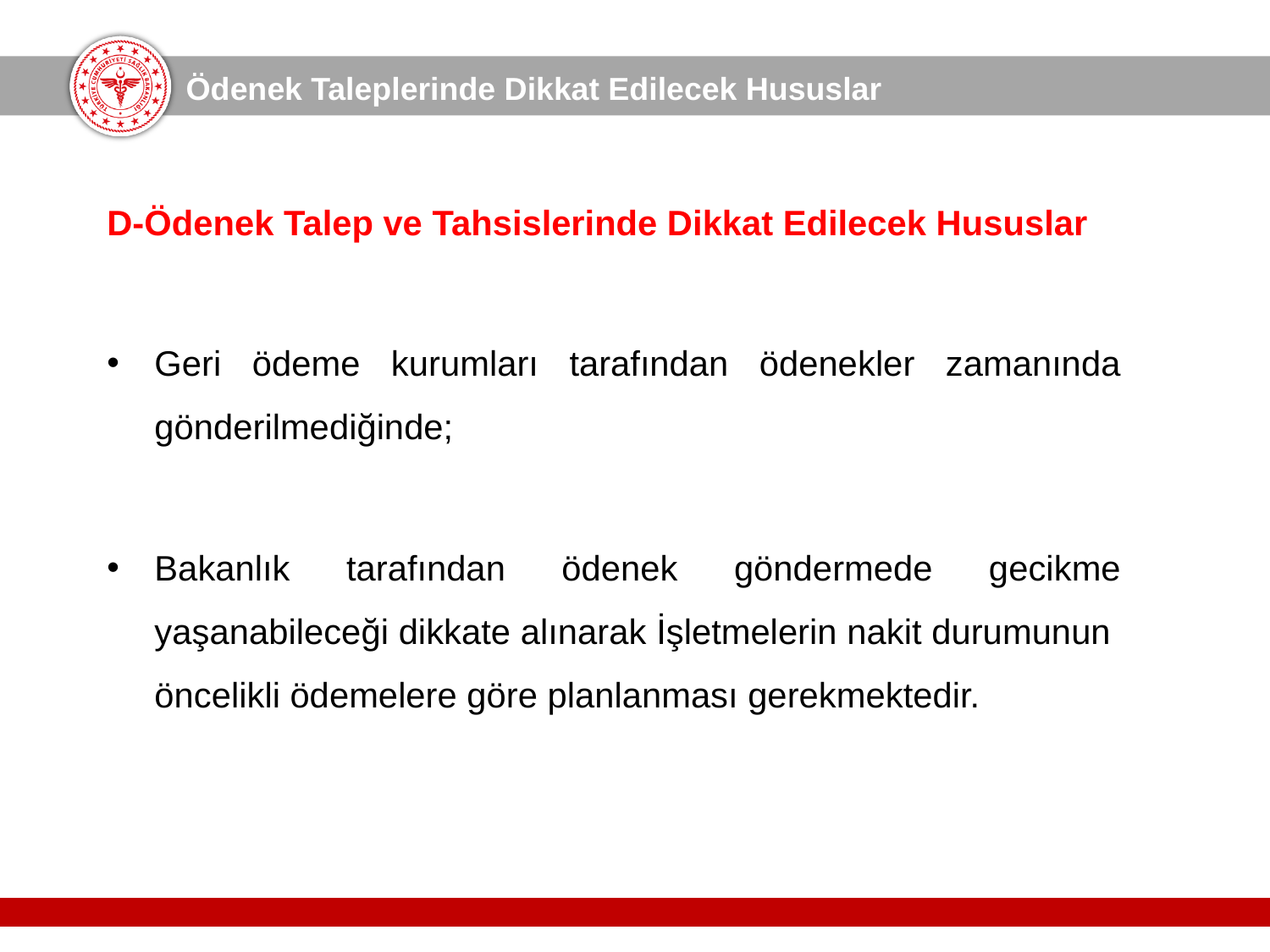

Ödenek Taleplerinde Dikkat Edilecek Hususlar

D-Ödenek Talep ve Tahsislerinde Dikkat Edilecek Hususlar

Geri ödeme kurumları tarafından ödenekler zamanında gönderilmediğinde;

Bakanlık tarafından ödenek göndermede gecikme yaşanabileceği dikkate alınarak İşletmelerin nakit durumunun  öncelikli ödemelere göre planlanması gerekmektedir.